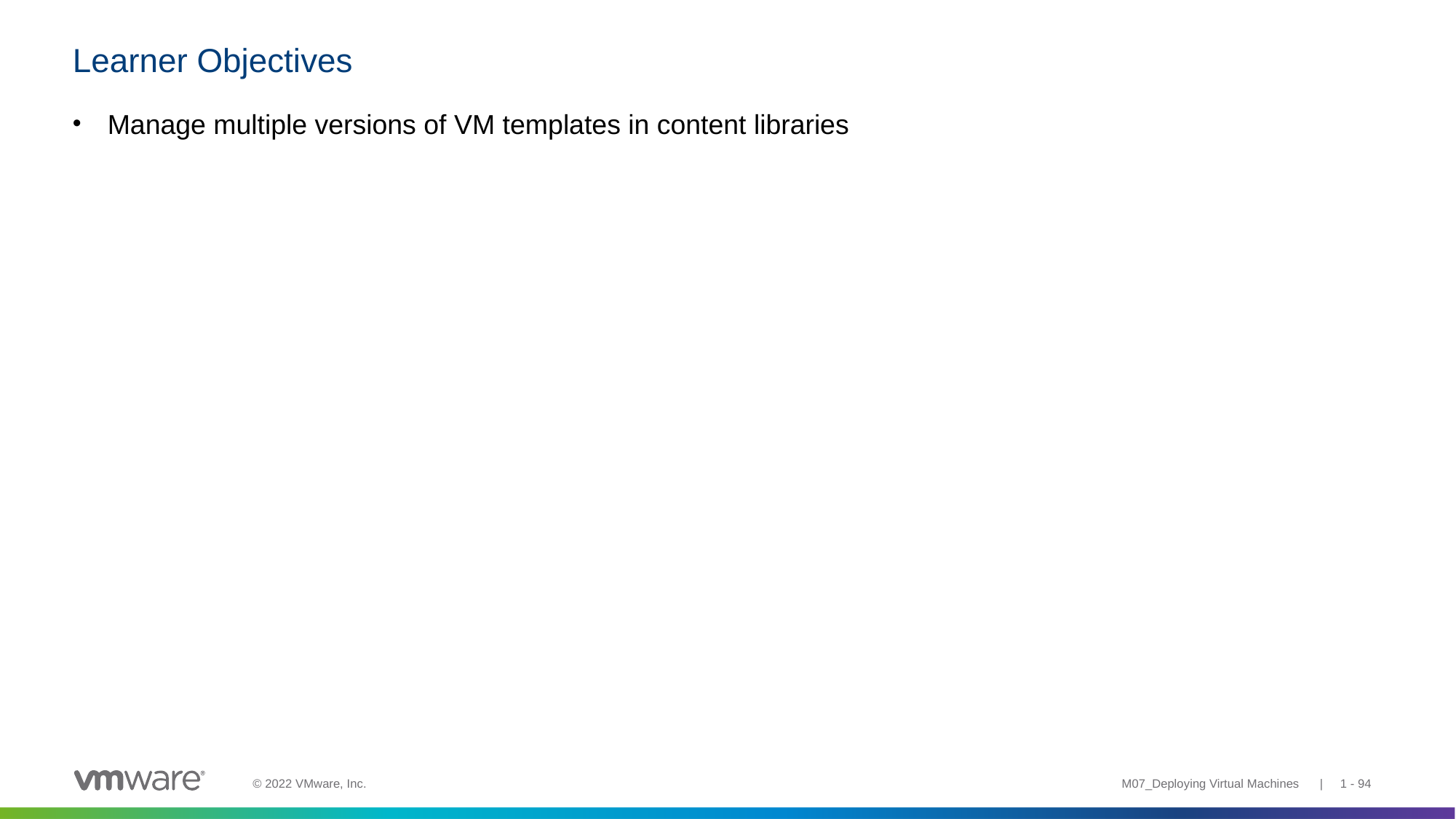

# Learner Objectives
Manage multiple versions of VM templates in content libraries
M07_Deploying Virtual Machines      |     1 - 94